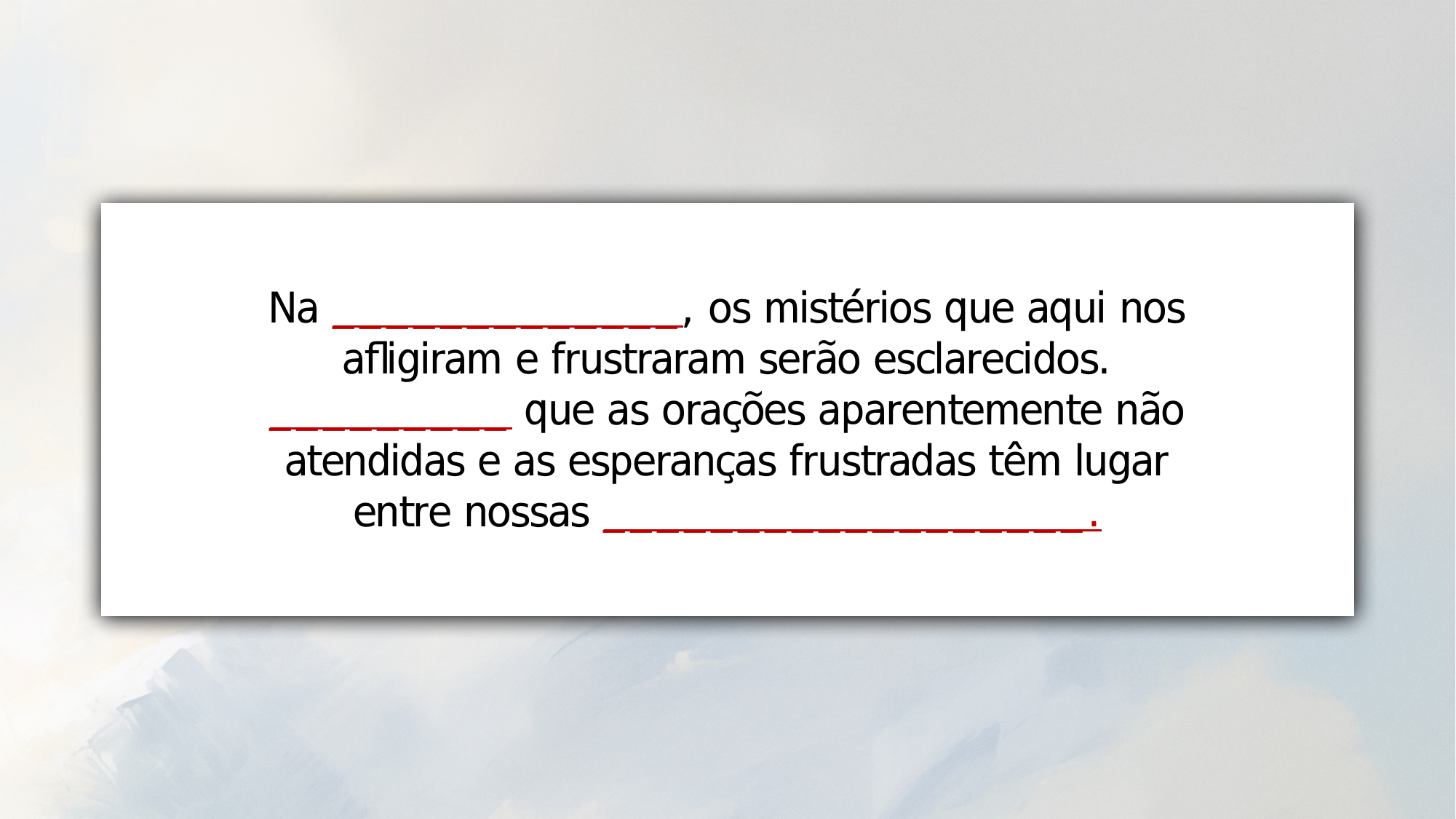

da mesma forma como esperamos ser perdoados.
Na _____________, os mistérios que aqui nos afligiram e frustraram serão esclarecidos. _________ que as orações aparentemente não atendidas e as esperanças frustradas têm lugar entre nossas __________________.